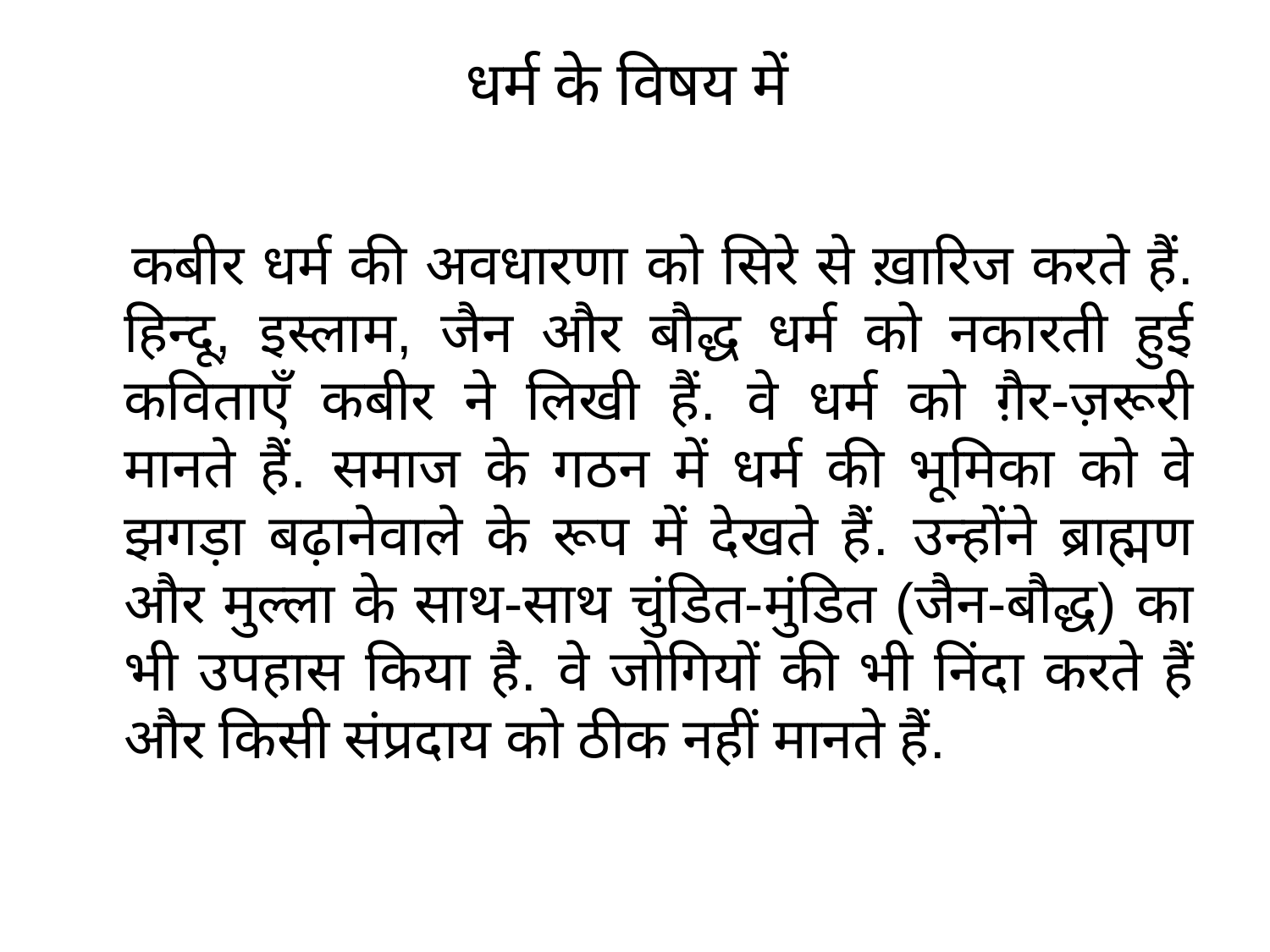

# धर्म के विषय में
   कबीर धर्म की अवधारणा को सिरे से ख़ारिज करते हैं. हिन्दू, इस्लाम, जैन और बौद्ध धर्म को नकारती हुई कविताएँ कबीर ने लिखी हैं. वे धर्म को ग़ैर-ज़रूरी मानते हैं. समाज के गठन में धर्म की भूमिका को वे झगड़ा बढ़ानेवाले के रूप में देखते हैं. उन्होंने ब्राह्मण और मुल्ला के साथ-साथ चुंडित-मुंडित (जैन-बौद्ध) का भी उपहास किया है. वे जोगियों की भी निंदा करते हैं और किसी संप्रदाय को ठीक नहीं मानते हैं.